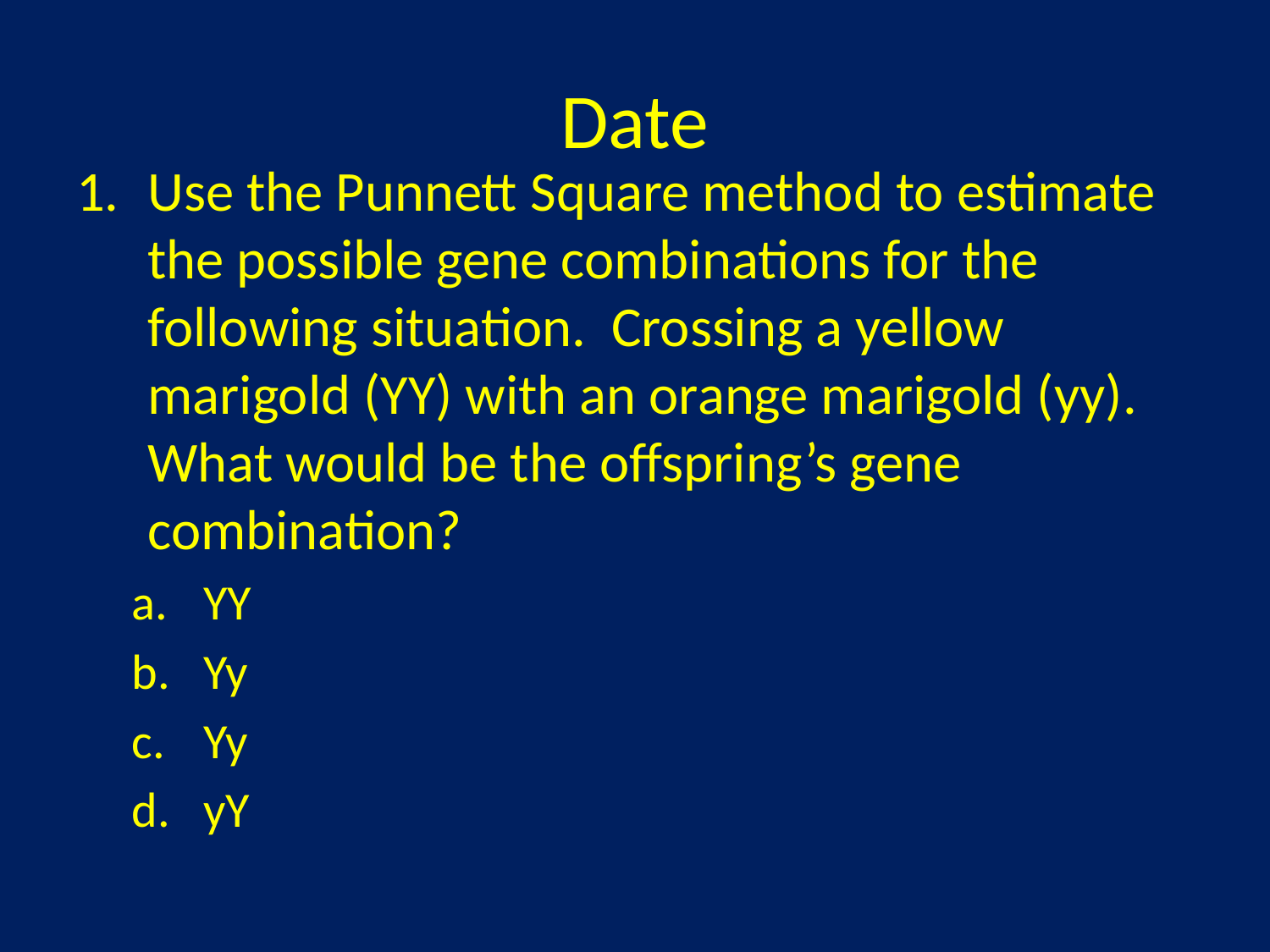

# Date
Use the Punnett Square method to estimate the possible gene combinations for the following situation.  Crossing a yellow marigold (YY) with an orange marigold (yy).  What would be the offspring’s gene combination?
YY
Yy
Yy
yY